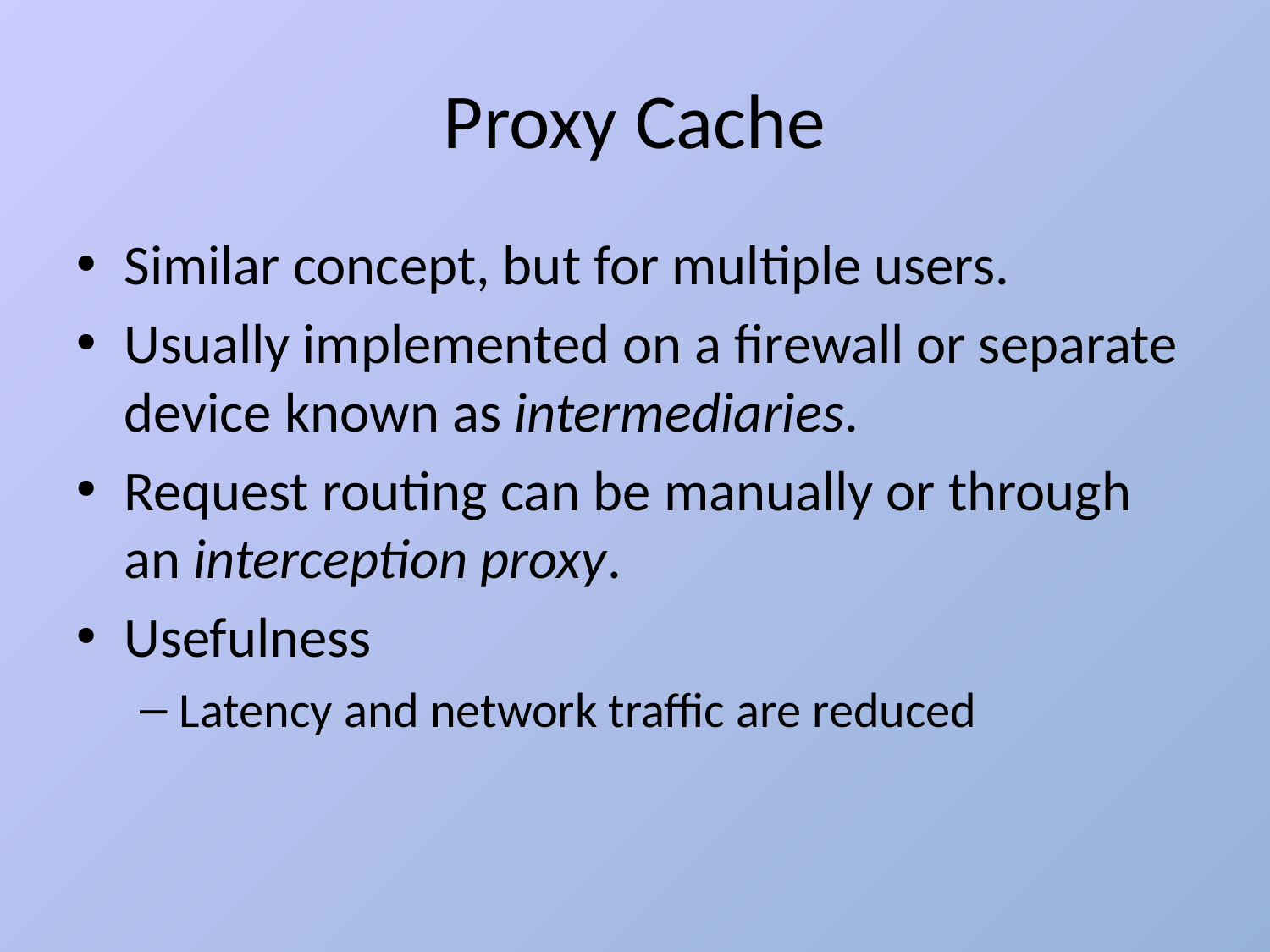

# Proxy Cache
Similar concept, but for multiple users.
Usually implemented on a firewall or separate device known as intermediaries.
Request routing can be manually or through an interception proxy.
Usefulness
Latency and network traffic are reduced